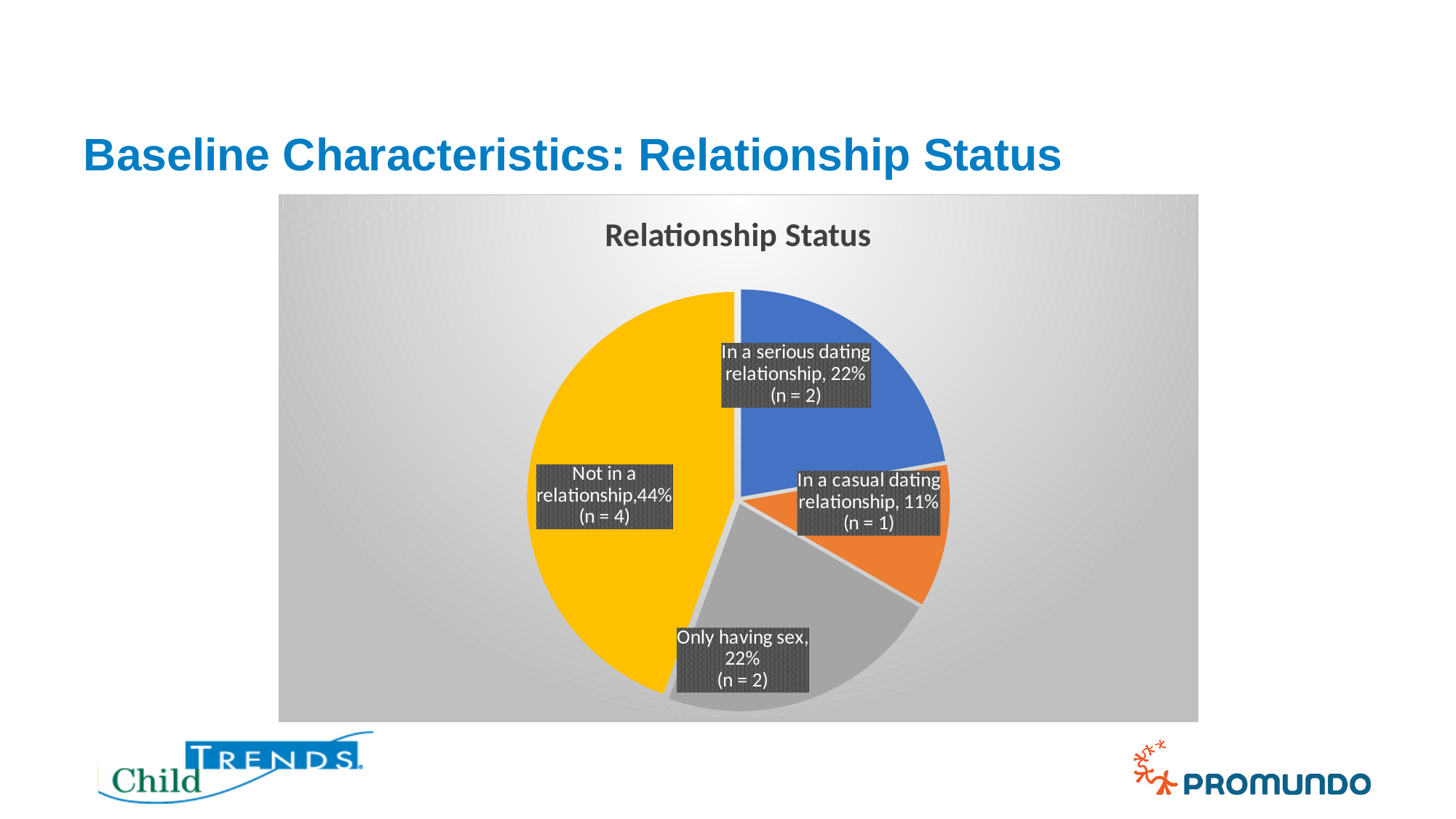

# Baseline Characteristics: Relationship Status

### Chart:

| Category |  |
|---|---|
| In a serious dating relationship | 2.0 |
| In a casual dating relationship | 1.0 |
| Only having sex | 2.0 |
| Not in a relationship | 4.0 |